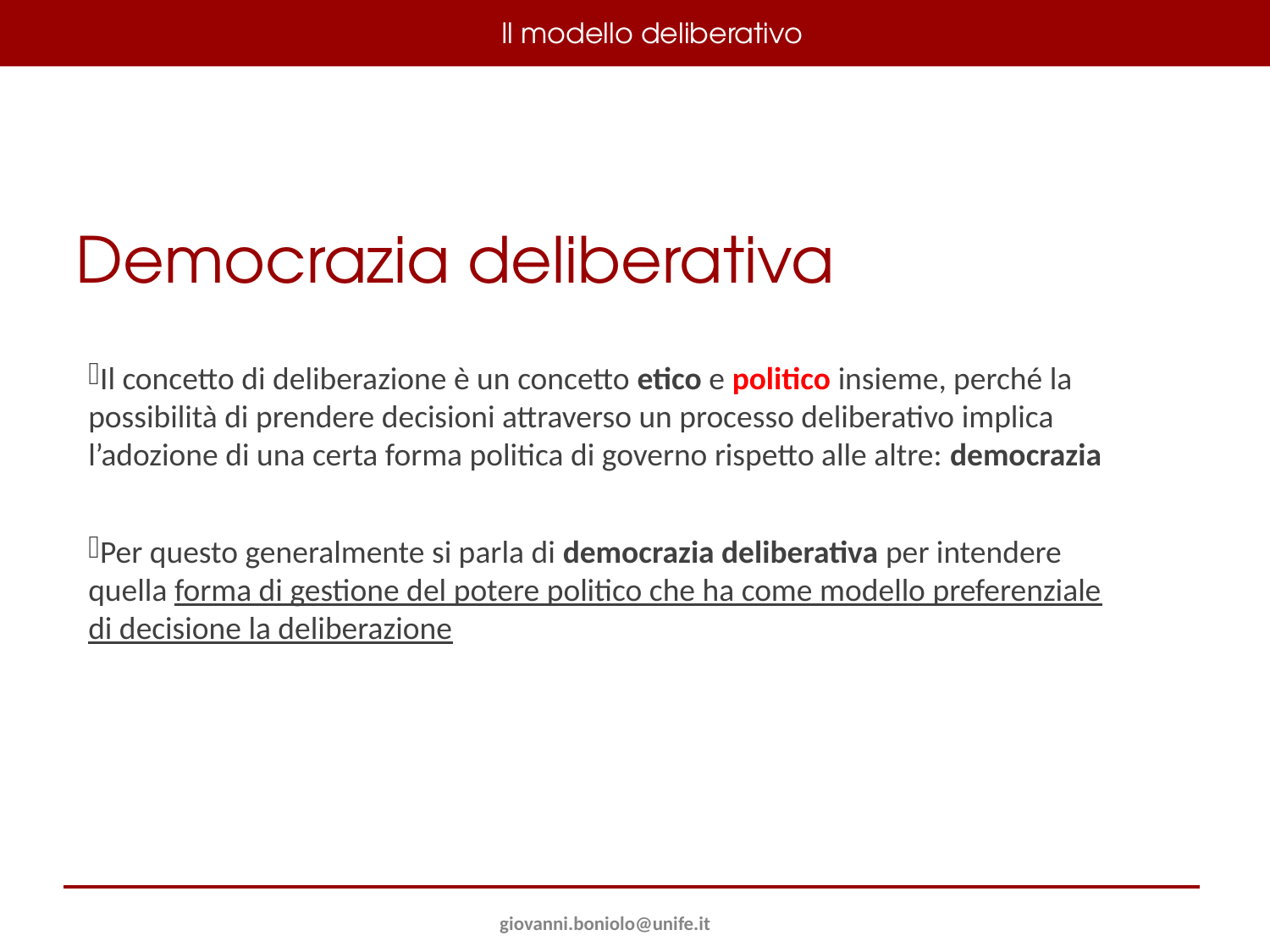

Il modello deliberativo
Democrazia deliberativa
Il concetto di deliberazione è un concetto etico e politico insieme, perché la possibilità di prendere decisioni attraverso un processo deliberativo implica l’adozione di una certa forma politica di governo rispetto alle altre: democrazia

Per questo generalmente si parla di democrazia deliberativa per intendere quella forma di gestione del potere politico che ha come modello preferenziale di decisione la deliberazione
giovanni.boniolo@unife.it